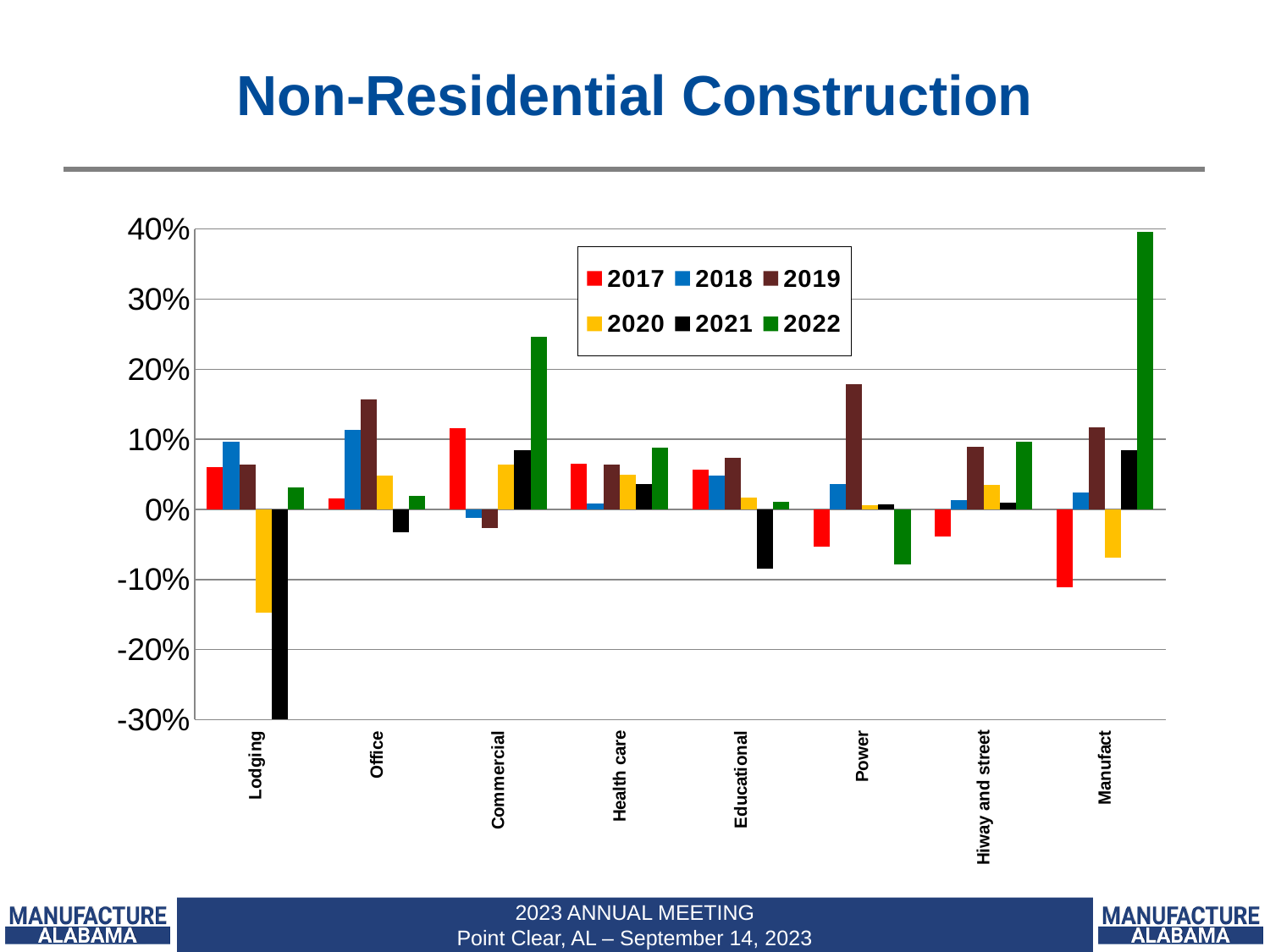

# Non-Residential Construction

### Chart

| Category | 2017 | 2018 | 2019 | 2020 | 2021 | 2022 |
|---|---|---|---|---|---|---|
|      Lodging | 0.05997566347827421 | 0.09718847723230373 | 0.06338653069333167 | -0.14730667198067038 | -0.3297401831045986 | 0.031559173996042356 |
|      Office | 0.015134600820292832 | 0.1133868166524965 | 0.15685973769143668 | 0.04829995298542533 | -0.032221780714650206 | 0.01916503544206183 |
|      Commercial | 0.11548435612396313 | -0.012289497780283654 | -0.02608333188934009 | 0.06389698040211877 | 0.08453130298652378 | 0.24676373810415164 |
|      Health care | 0.064894976529976 | 0.00840042205018987 | 0.06393188468842759 | 0.049027165866328604 | 0.03669293150252151 | 0.08852859776305921 |
|      Educational | 0.056615856630249706 | 0.04874820997345464 | 0.07395831449423795 | 0.0170015799045935 | -0.0848806166402859 | 0.01037714511306942 |
|      Power | -0.052712448246131305 | 0.03651573737697378 | 0.17872572585368385 | 0.006289967947672892 | 0.006957142816892636 | -0.07806198931286279 |
|      Hiway and street | -0.03913357503477877 | 0.012870097458380414 | 0.08969445939758303 | 0.03484277014406634 | 0.009217549734893193 | 0.09704348245082173 |
|      Manufact | -0.11065736801554327 | 0.024192608618374134 | 0.11767247819241233 | -0.06889885634726245 | 0.08476588469940172 | 0.395739776777579 |